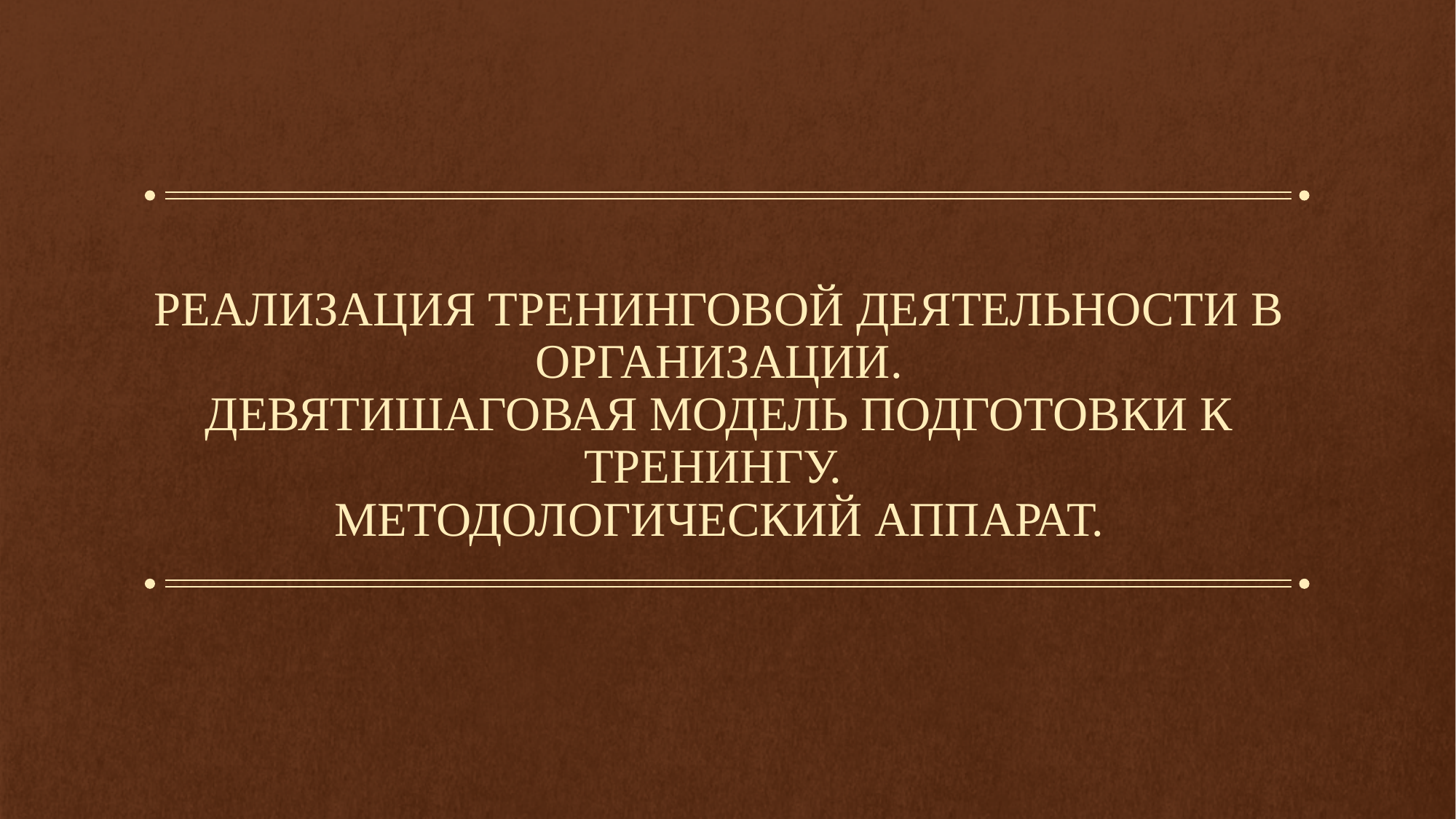

Реализация тренинговой деятельности в организации.
Девятишаговая модель подготовки к тренингу.
Методологический аппарат.